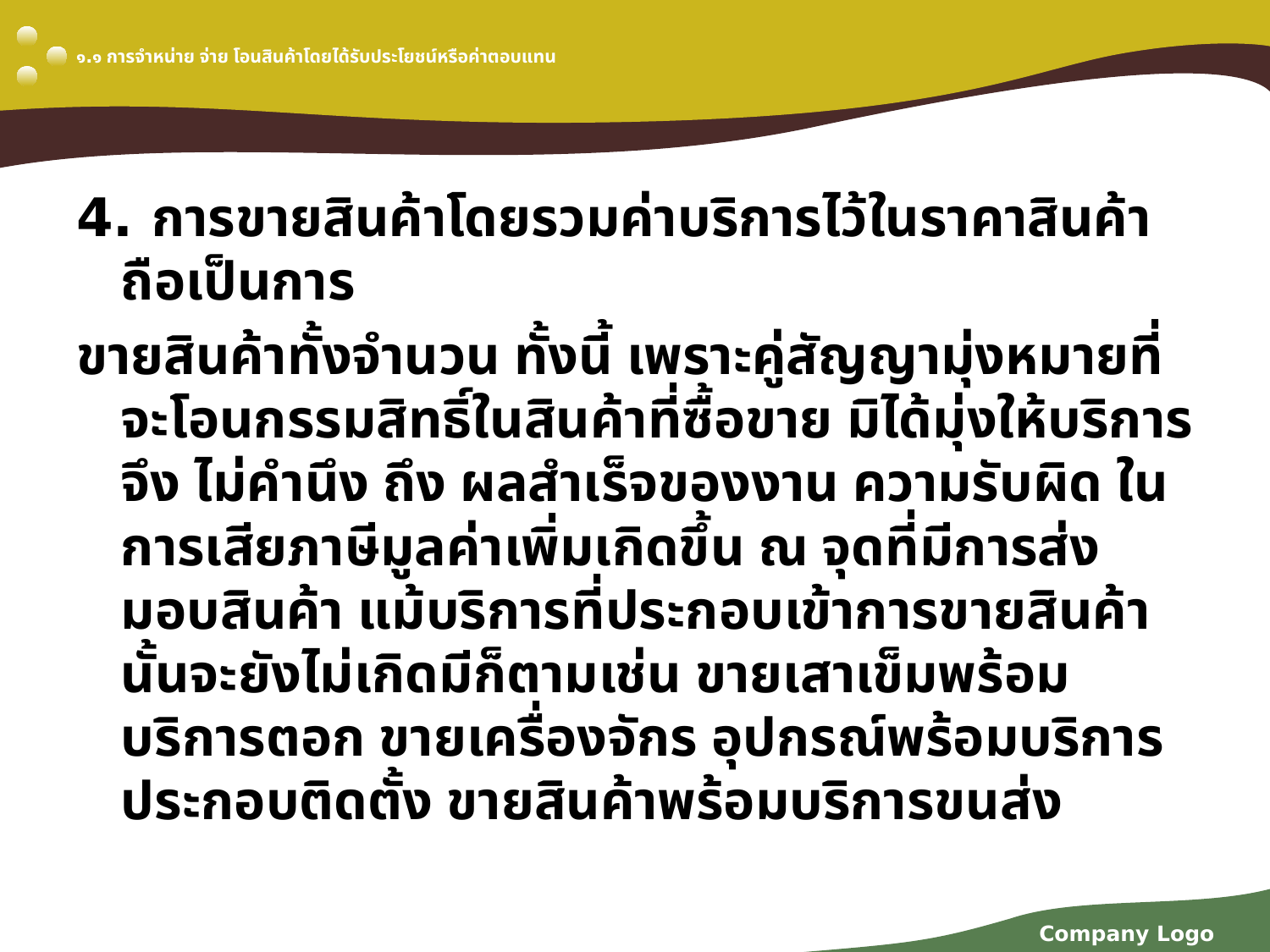

# ๑.๑ การจำหน่าย จ่าย โอนสินค้าโดยได้รับประโยชน์หรือค่าตอบแทน
4. การขายสินค้าโดยรวมค่าบริการไว้ในราคาสินค้า ถือเป็นการ
ขายสินค้าทั้งจำนวน ทั้งนี้ เพราะคู่สัญญามุ่งหมายที่จะโอนกรรมสิทธิ์ในสินค้าที่ซื้อขาย มิได้มุ่งให้บริการจึง ไม่คำนึง ถึง ผลสำเร็จของงาน ความรับผิด ในการเสียภาษีมูลค่าเพิ่มเกิดขึ้น ณ จุดที่มีการส่งมอบสินค้า แม้บริการที่ประกอบเข้าการขายสินค้านั้นจะยังไม่เกิดมีก็ตามเช่น ขายเสาเข็มพร้อมบริการตอก ขายเครื่องจักร อุปกรณ์พร้อมบริการประกอบติดตั้ง ขายสินค้าพร้อมบริการขนส่ง